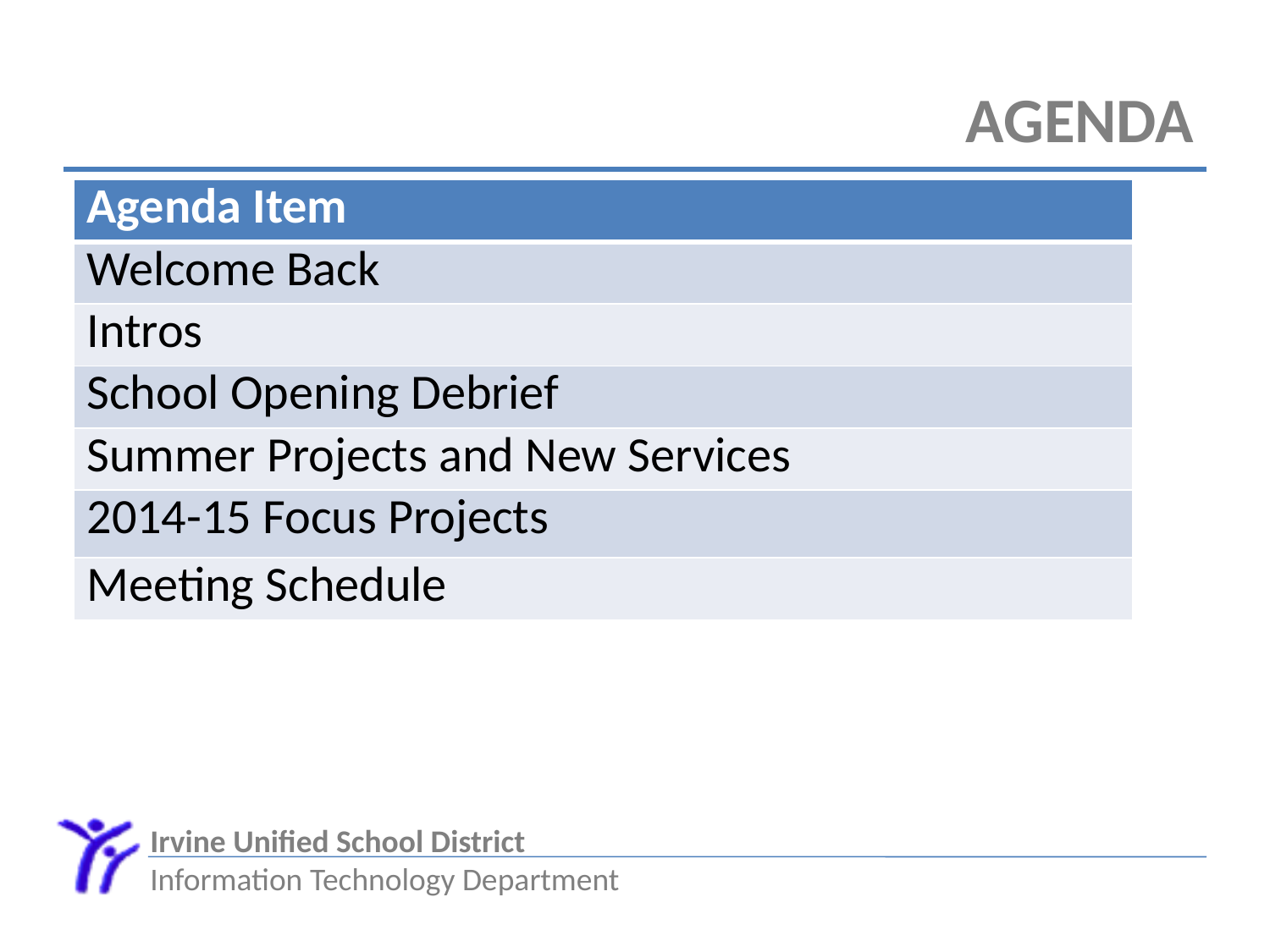

# Agenda
| Agenda Item |
| --- |
| Welcome Back |
| Intros |
| School Opening Debrief |
| Summer Projects and New Services |
| 2014-15 Focus Projects |
| Meeting Schedule |